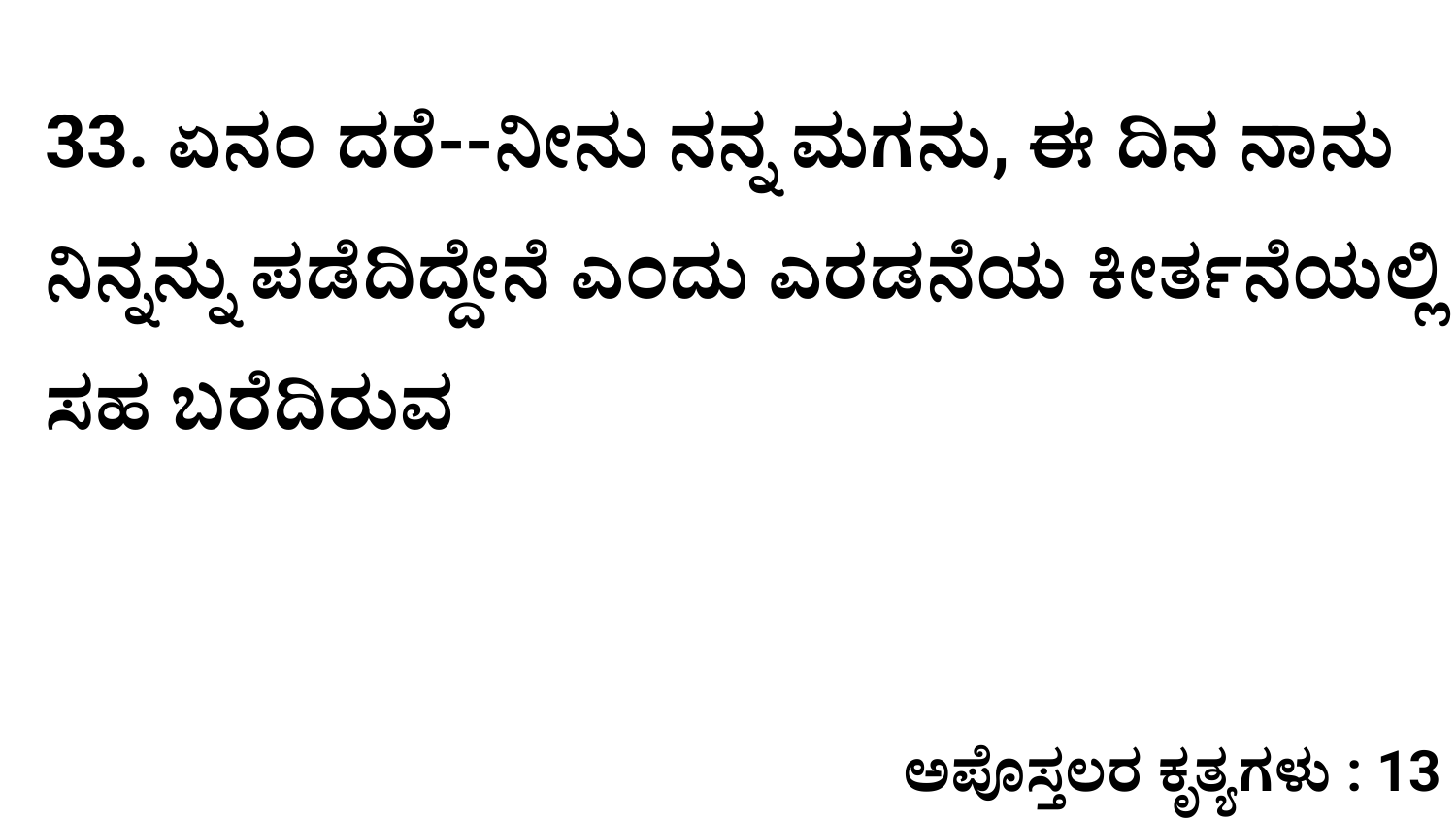

33. ಏನಂ ದರೆ--ನೀನು ನನ್ನ ಮಗನು, ಈ ದಿನ ನಾನು ನಿನ್ನನ್ನು ಪಡೆದಿದ್ದೇನೆ ಎಂದು ಎರಡನೆಯ ಕೀರ್ತನೆಯಲ್ಲಿ ಸಹ ಬರೆದಿರುವ
ಅಪೊಸ್ತಲರ ಕೃತ್ಯಗಳು : 13